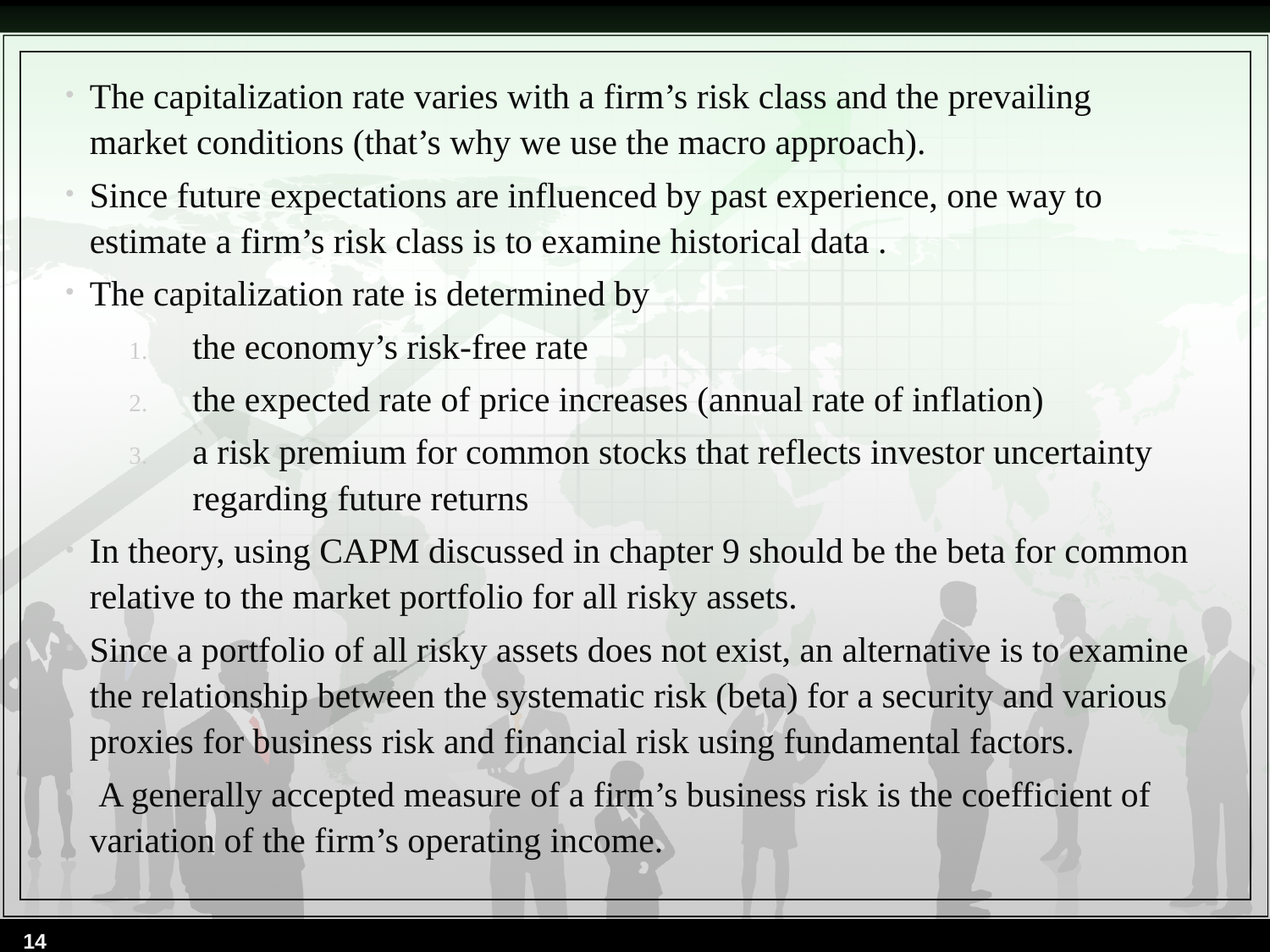

The capitalization rate varies with a firm’s risk class and the prevailing market conditions (that’s why we use the macro approach).
Since future expectations are influenced by past experience, one way to estimate a firm’s risk class is to examine historical data .
The capitalization rate is determined by
the economy’s risk-free rate
the expected rate of price increases (annual rate of inflation)
a risk premium for common stocks that reflects investor uncertainty regarding future returns
In theory, using CAPM discussed in chapter 9 should be the beta for common relative to the market portfolio for all risky assets.
Since a portfolio of all risky assets does not exist, an alternative is to examine the relationship between the systematic risk (beta) for a security and various proxies for business risk and financial risk using fundamental factors.
 A generally accepted measure of a firm’s business risk is the coefficient of variation of the firm’s operating income.
14